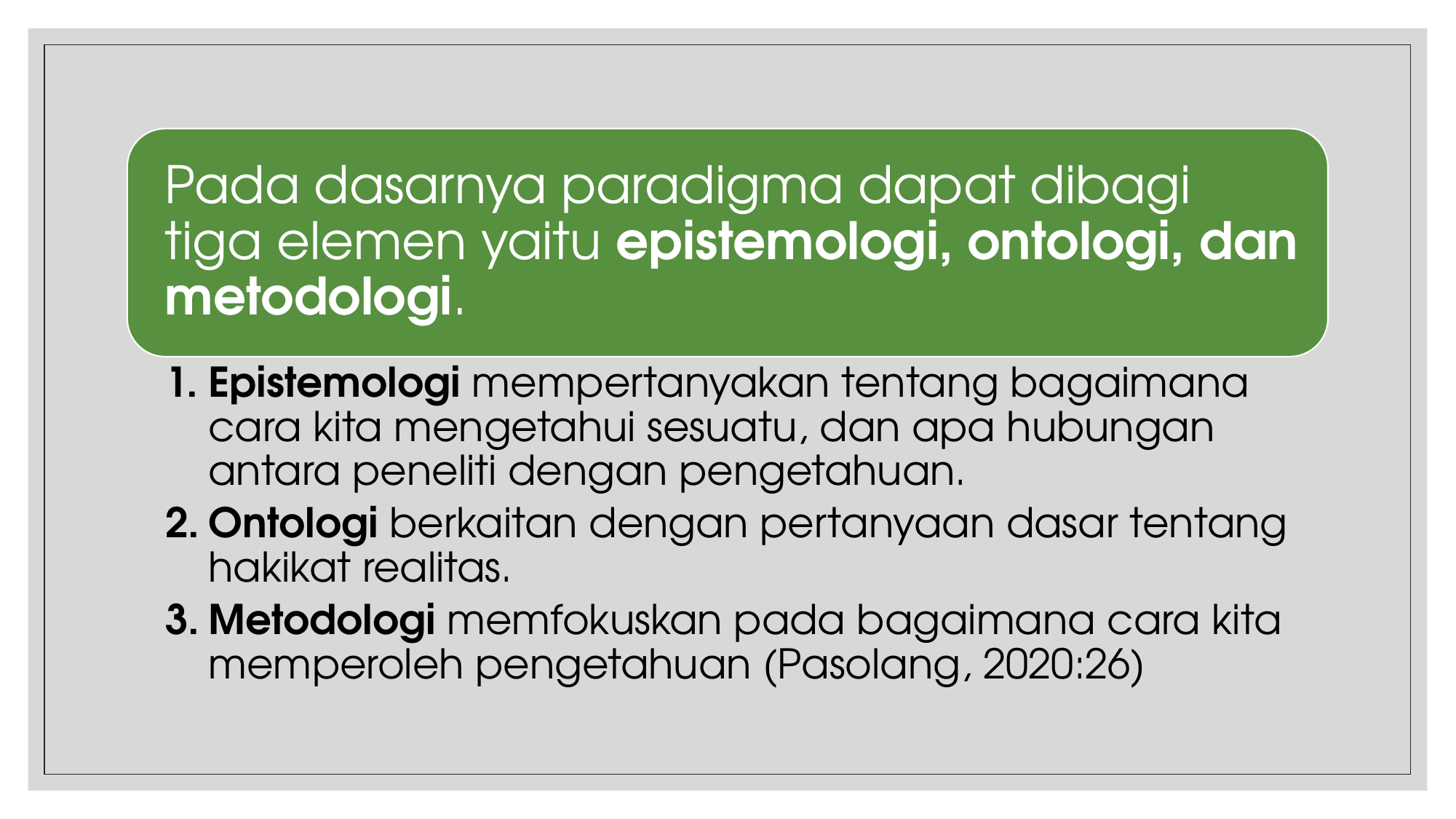

Pada dasarnya paradigma dapat dibagi tiga elemen yaitu epistemologi, ontologi, dan metodologi.
Epistemologi mempertanyakan tentang bagaimana cara kita mengetahui sesuatu, dan apa hubungan antara peneliti dengan pengetahuan.
Ontologi berkaitan dengan pertanyaan dasar tentang hakikat realitas.
Metodologi memfokuskan pada bagaimana cara kita memperoleh pengetahuan (Pasolang, 2020:26)